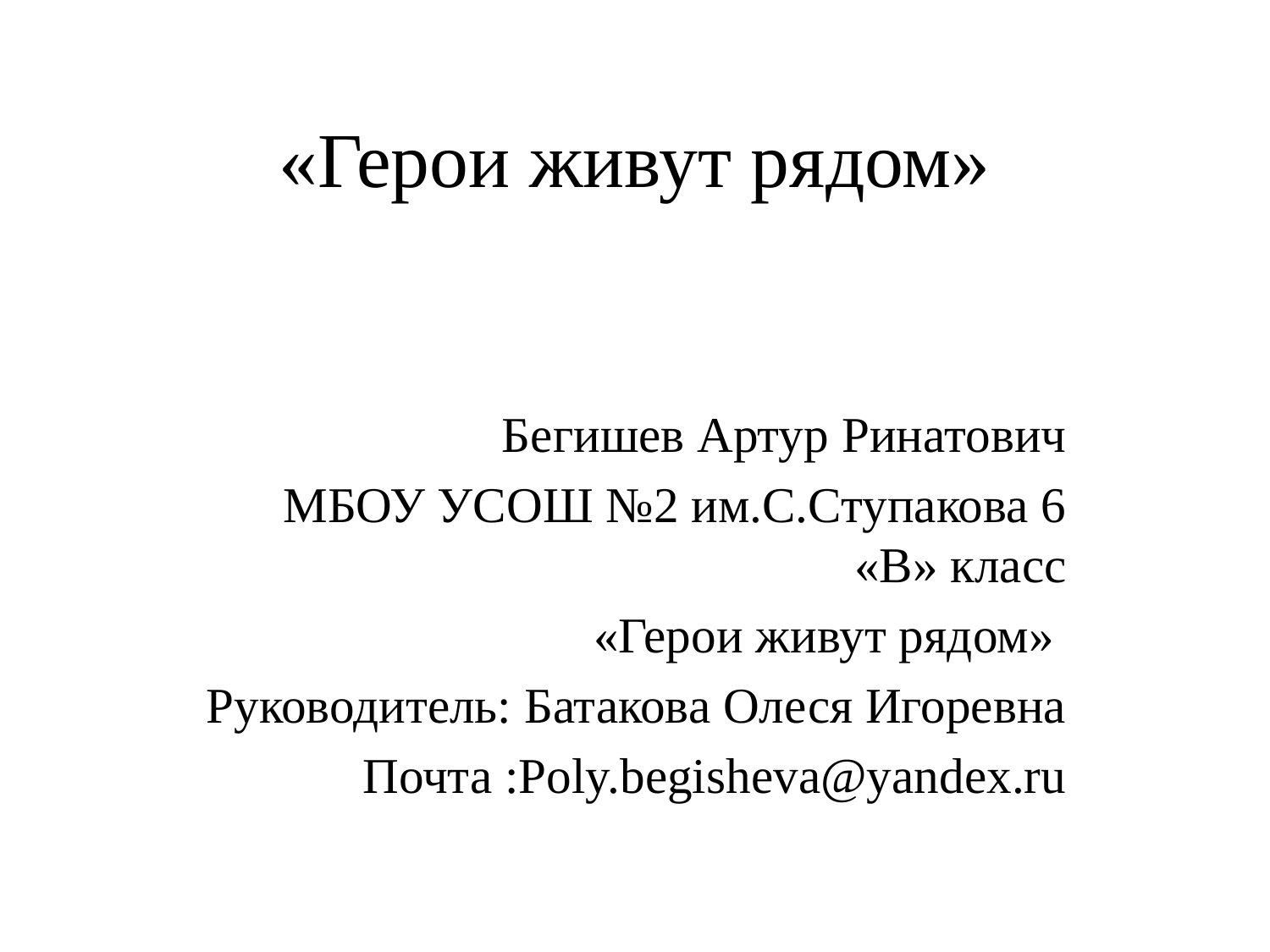

# «Герои живут рядом»
Бегишев Артур Ринатович
МБОУ УСОШ №2 им.С.Ступакова 6 «В» класс
«Герои живут рядом»
Руководитель: Батакова Олеся Игоревна
Почта :Poly.begisheva@yandex.ru